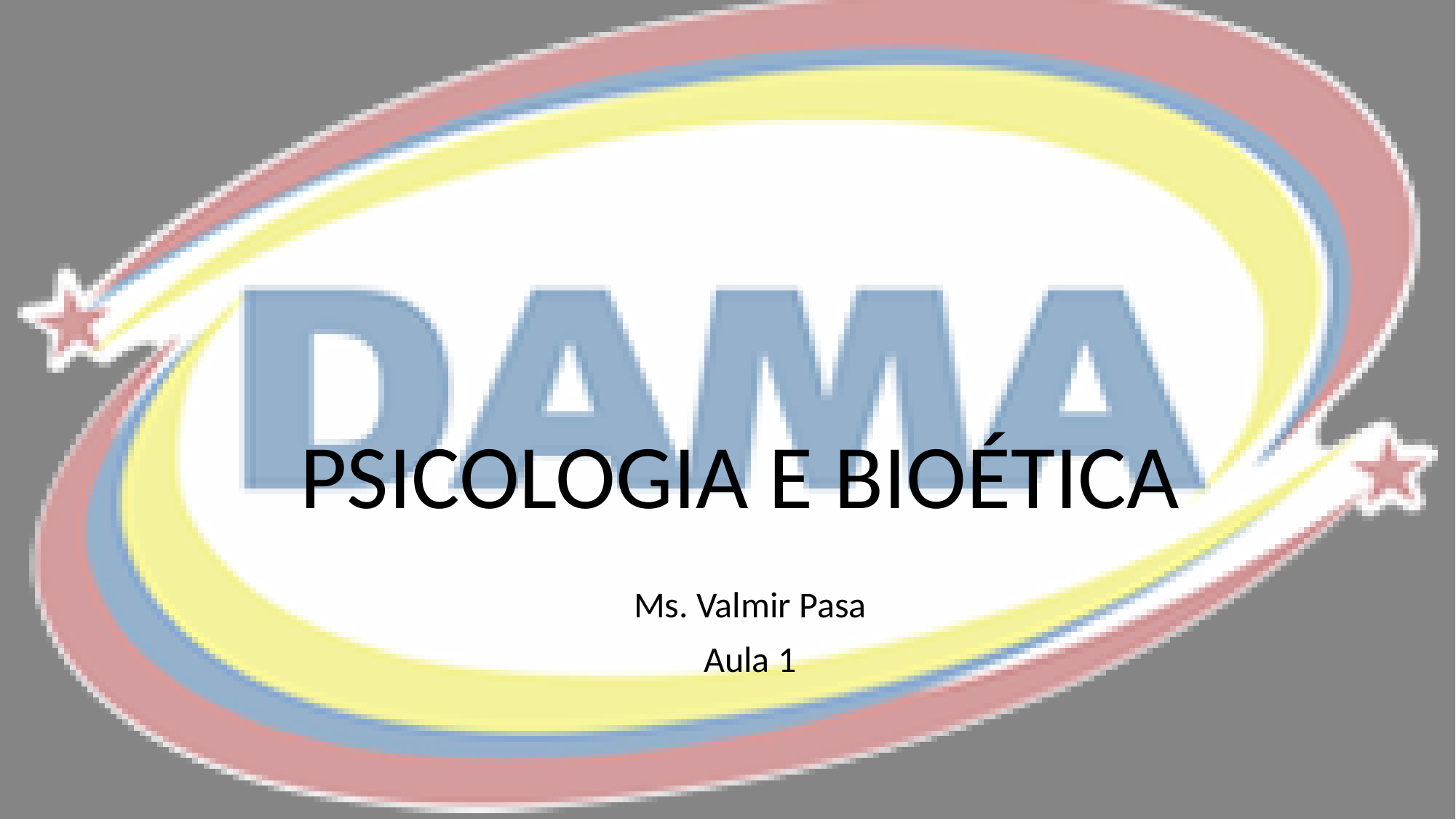

# PSICOLOGIA E BIOÉTICA
Ms. Valmir Pasa
Aula 1